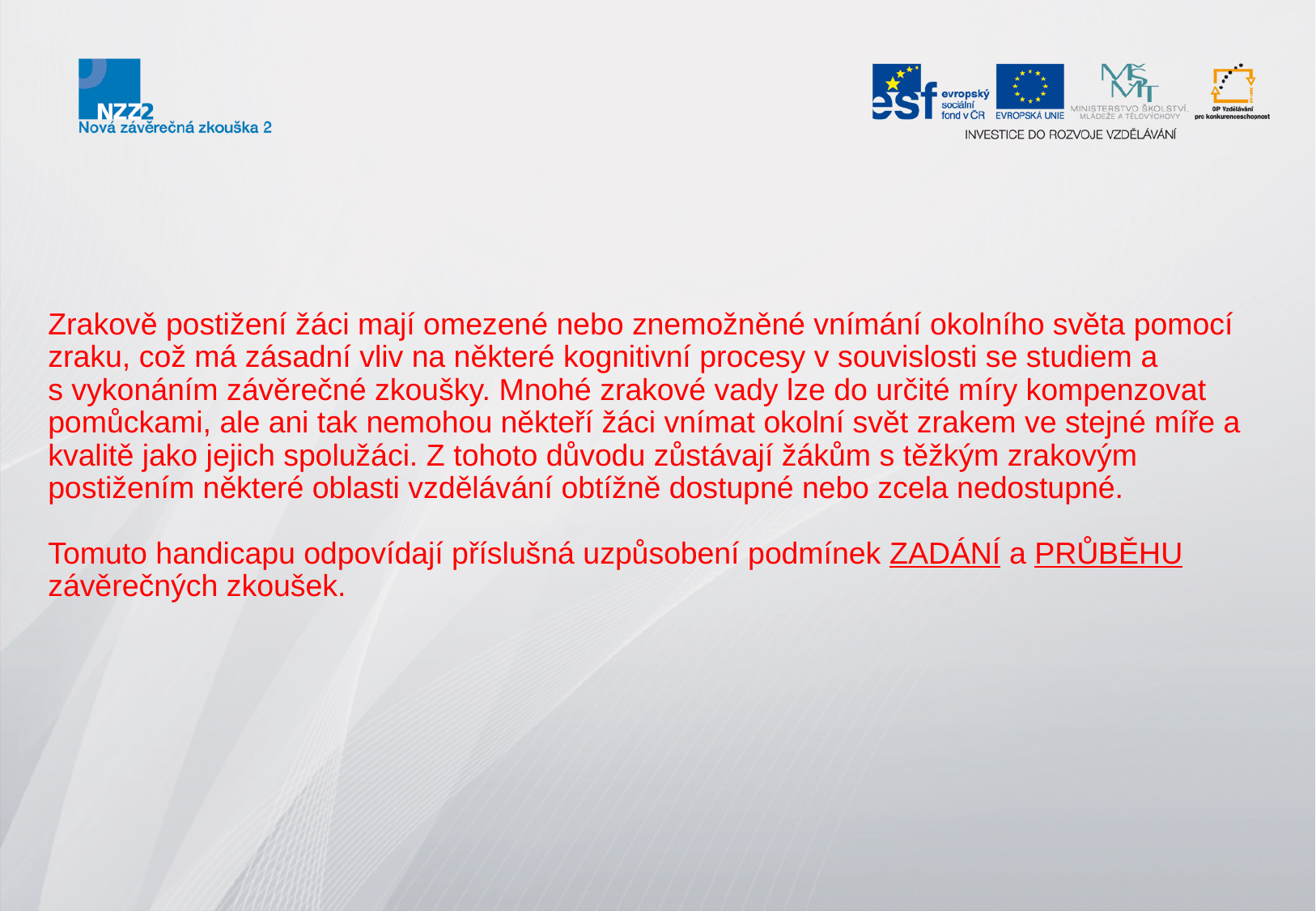

Zrakově postižení žáci mají omezené nebo znemožněné vnímání okolního světa pomocí
zraku, což má zásadní vliv na některé kognitivní procesy v souvislosti se studiem a
s vykonáním závěrečné zkoušky. Mnohé zrakové vady lze do určité míry kompenzovat
pomůckami, ale ani tak nemohou někteří žáci vnímat okolní svět zrakem ve stejné míře a
kvalitě jako jejich spolužáci. Z tohoto důvodu zůstávají žákům s těžkým zrakovým
postižením některé oblasti vzdělávání obtížně dostupné nebo zcela nedostupné.

Tomuto handicapu odpovídají příslušná uzpůsobení podmínek ZADÁNÍ a PRŮBĚHU závěrečných zkoušek.